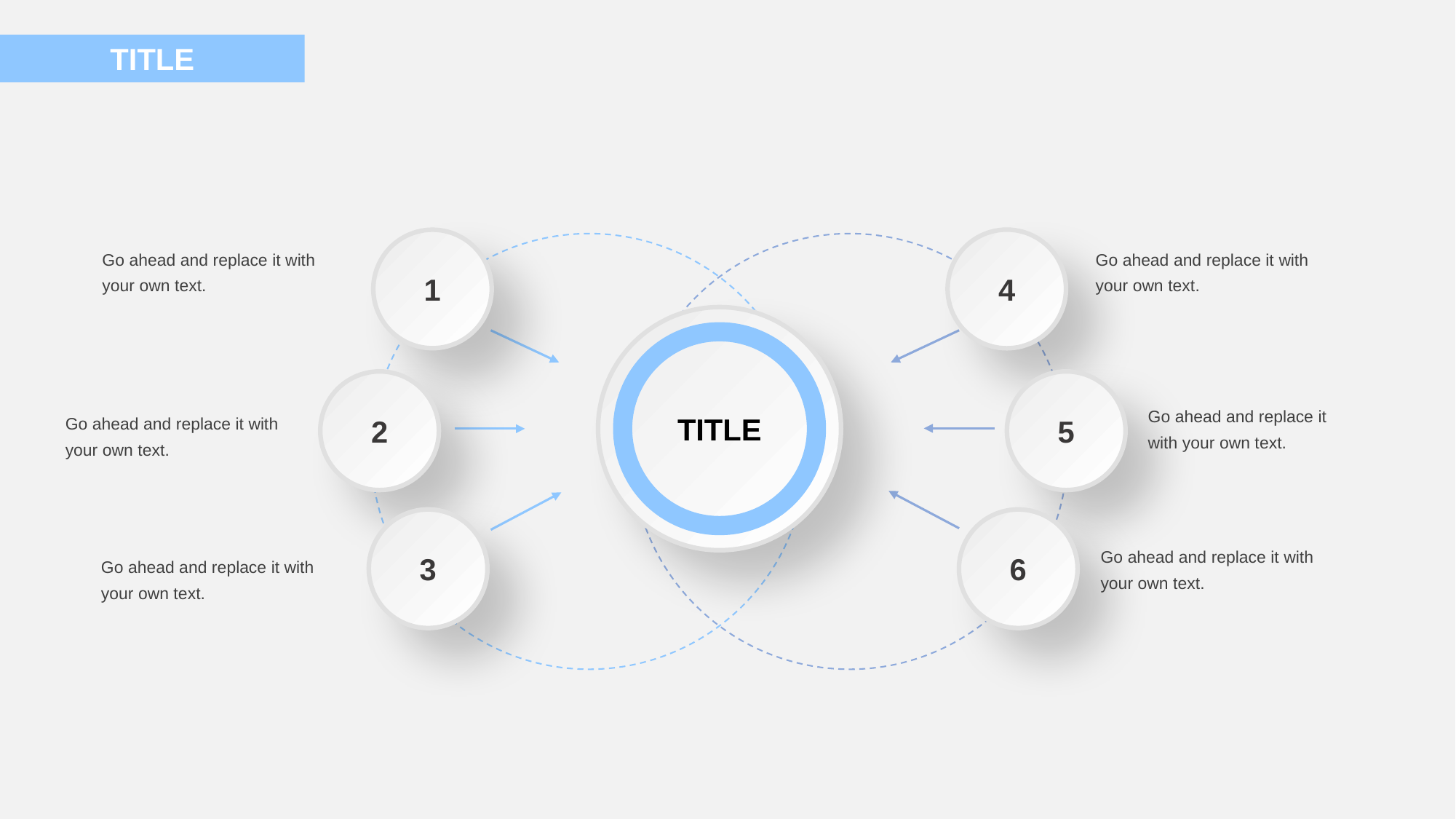

TITLE
4
1

Go ahead and replace it with your own text.
Go ahead and replace it with your own text.

TITLE

2
5
Go ahead and replace it with your own text.
Go ahead and replace it with your own text.
3
6
Go ahead and replace it with your own text.
Go ahead and replace it with your own text.